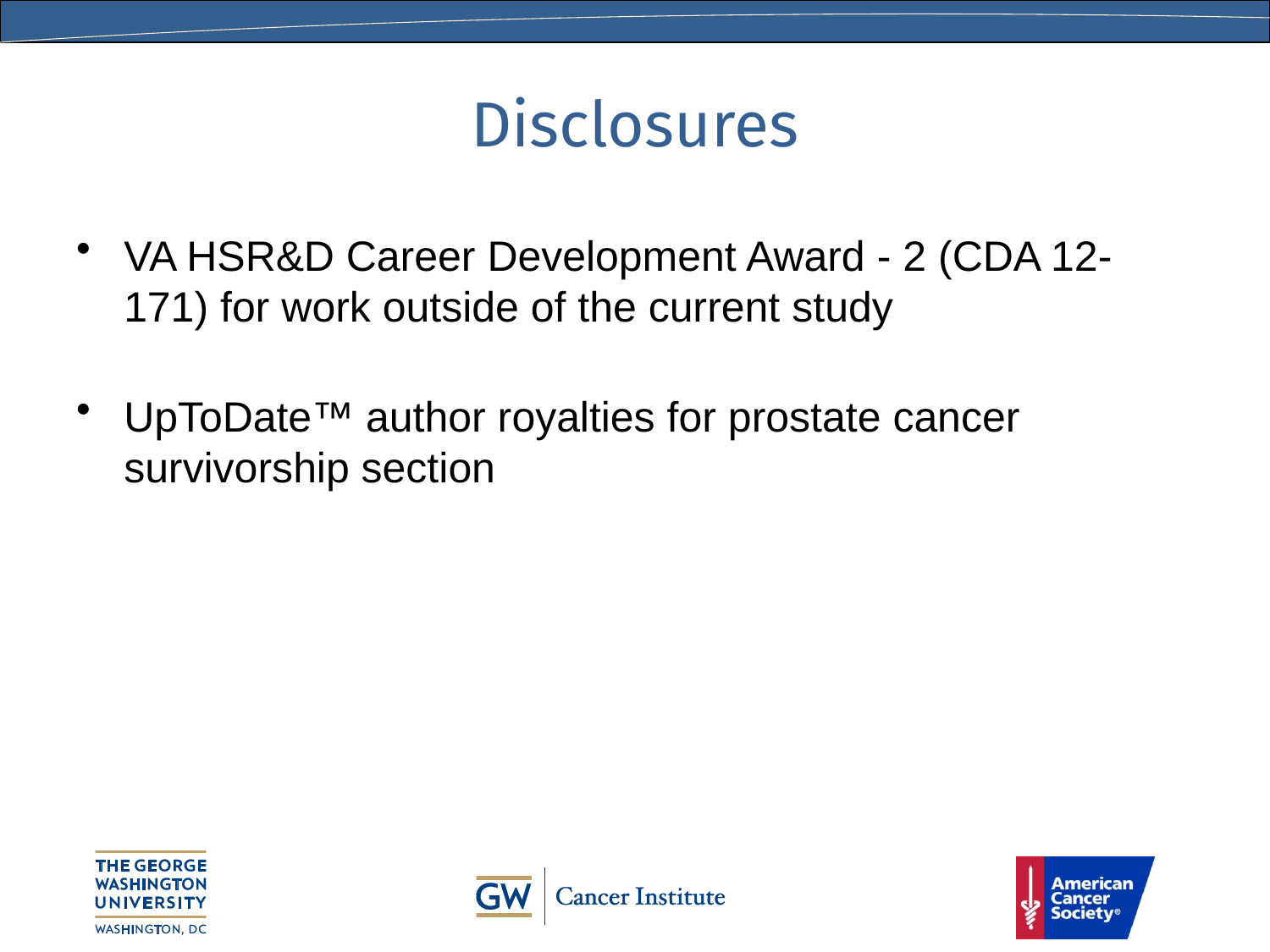

# Disclosures
VA HSR&D Career Development Award - 2 (CDA 12-171) for work outside of the current study
UpToDate™ author royalties for prostate cancer survivorship section